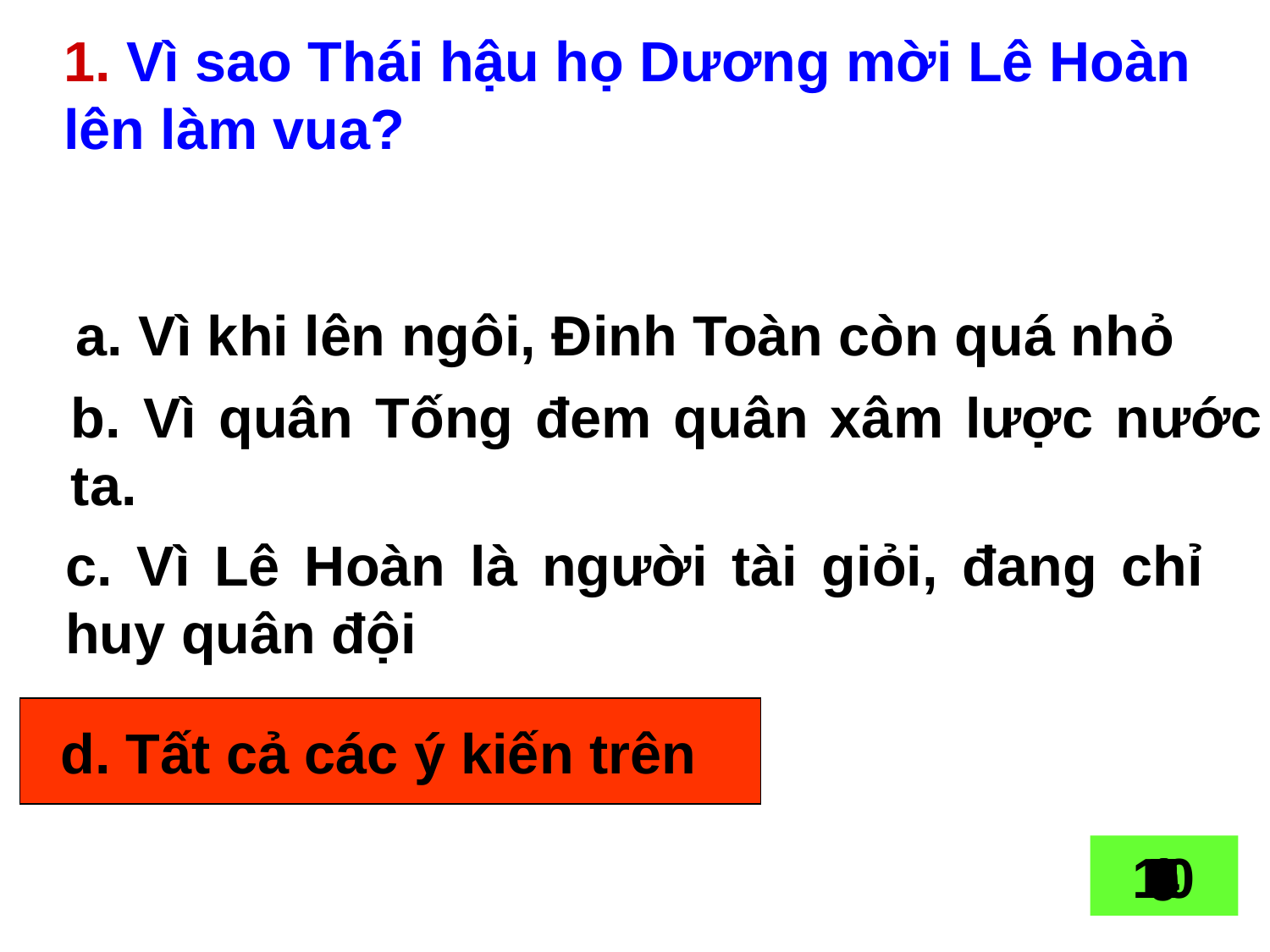

1. Vì sao Thái hậu họ Dương mời Lê Hoàn lên làm vua?
a. Vì khi lên ngôi, Đinh Toàn còn quá nhỏ
b. Vì quân Tống đem quân xâm lược nước ta.
c. Vì Lê Hoàn là người tài giỏi, đang chỉ huy quân đội

d. Tất cả các ý kiến trên
0
3
7
6
2
4
5
10
8
1
9